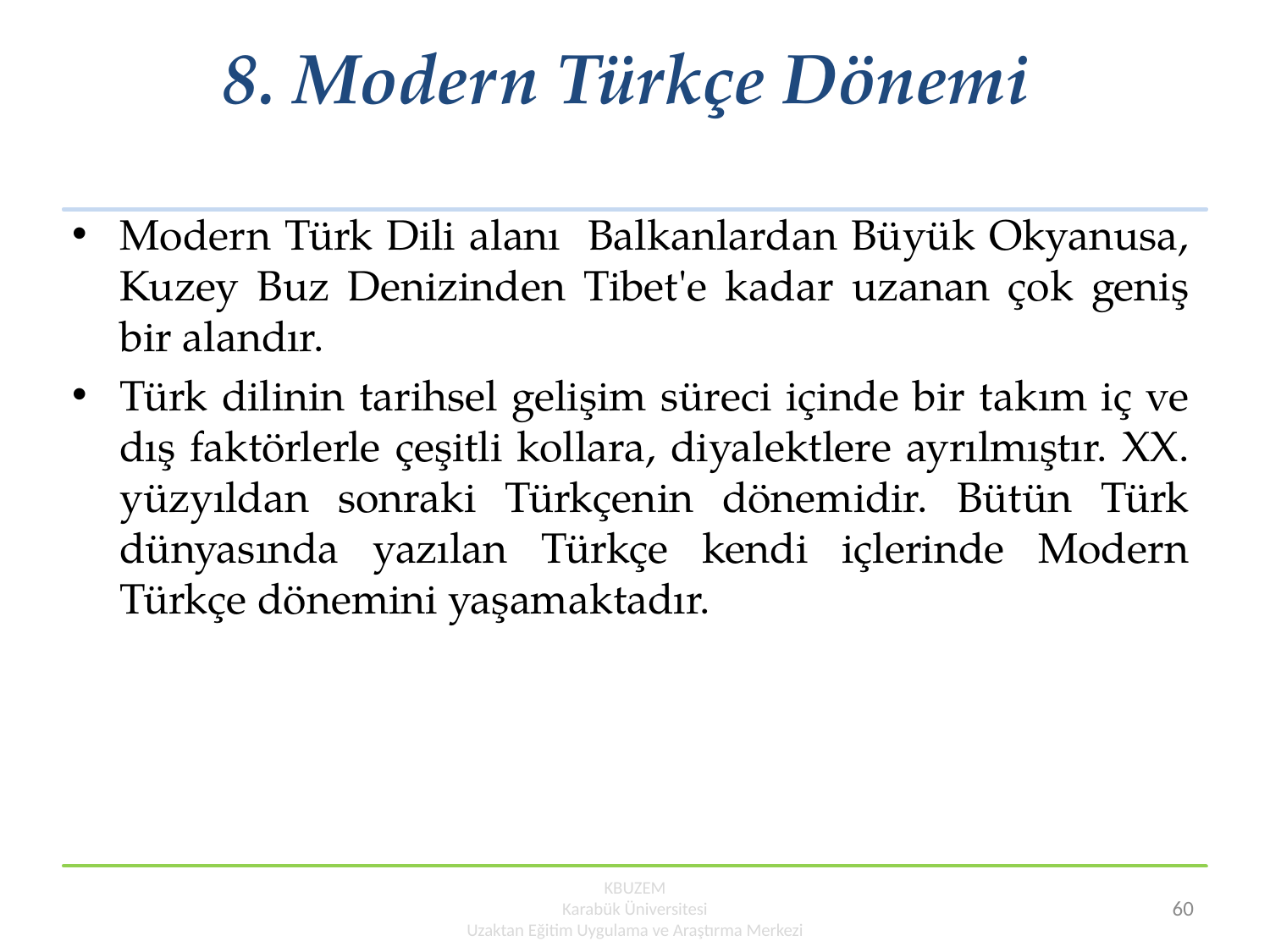

# 8. Modern Türkçe Dönemi

Modern Türk Dili alanı  Balkanlardan Büyük Okyanusa, Kuzey Buz Denizinden Tibet'e kadar uzanan çok geniş bir alandır.
Türk dilinin tarihsel gelişim süreci içinde bir takım iç ve dış faktörlerle çeşitli kollara, diyalektlere ayrılmıştır. XX. yüzyıldan sonraki Türkçenin dönemidir. Bütün Türk dünyasında yazılan Türkçe kendi içlerinde Modern Türkçe dönemini yaşamaktadır.

KBUZEM
Karabük Üniversitesi
Uzaktan Eğitim Uygulama ve Araştırma Merkezi
60